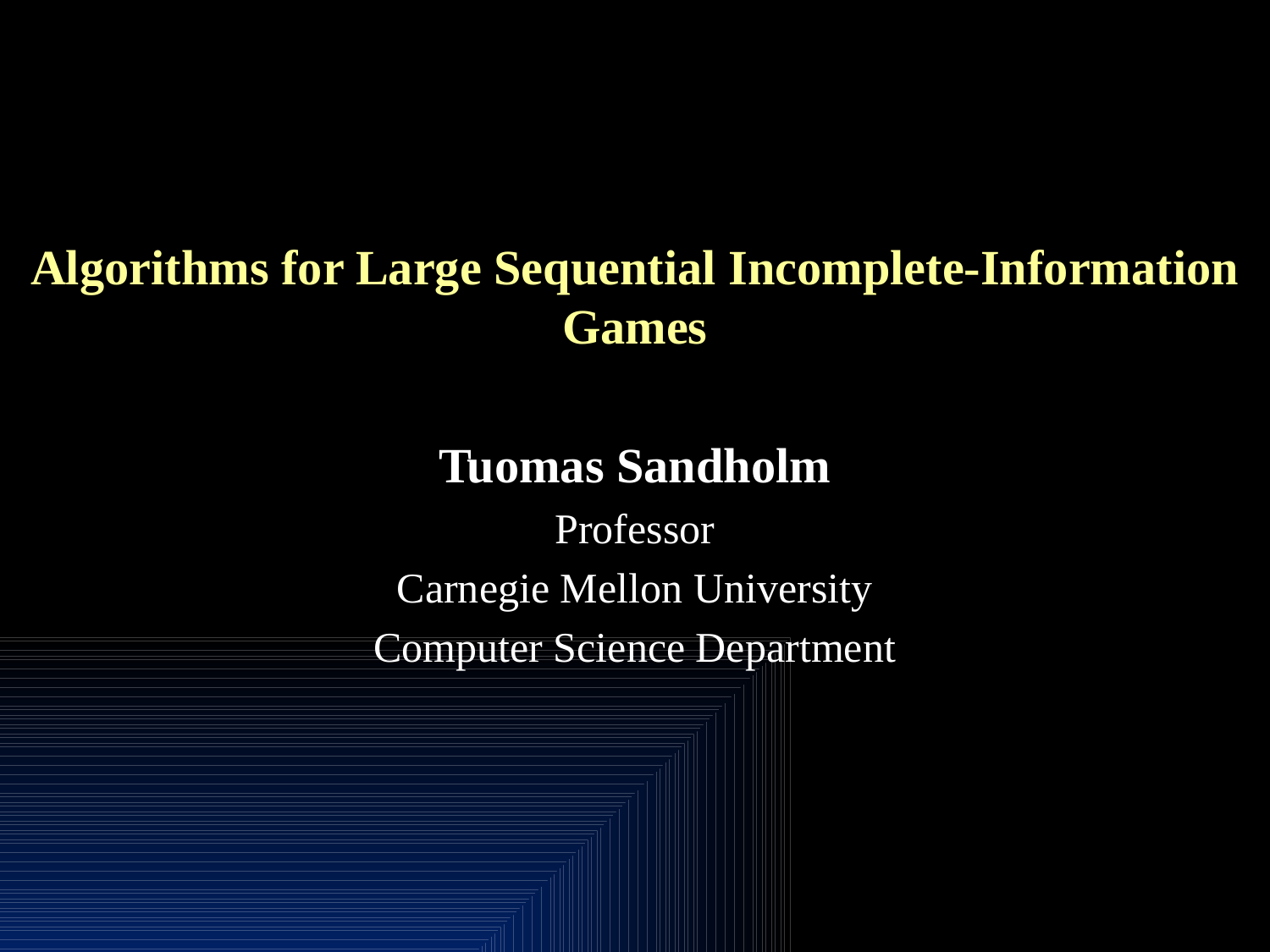

# Algorithms for Large Sequential Incomplete-Information Games
Tuomas Sandholm
Professor
Carnegie Mellon University
Computer Science Department